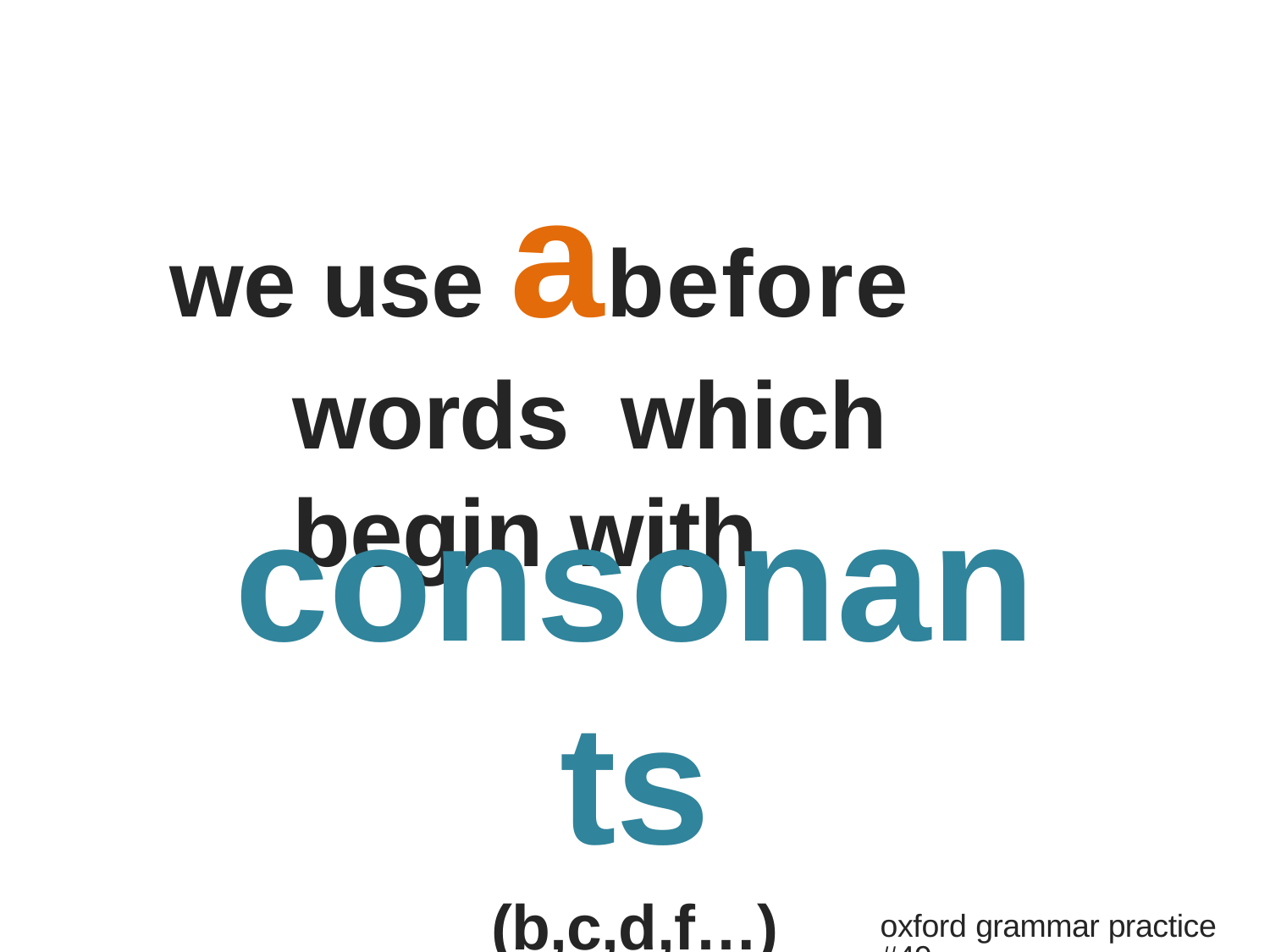

we use abefore words  which begin with
consonants
(b,c,d,f…)
oxford grammar practice #49